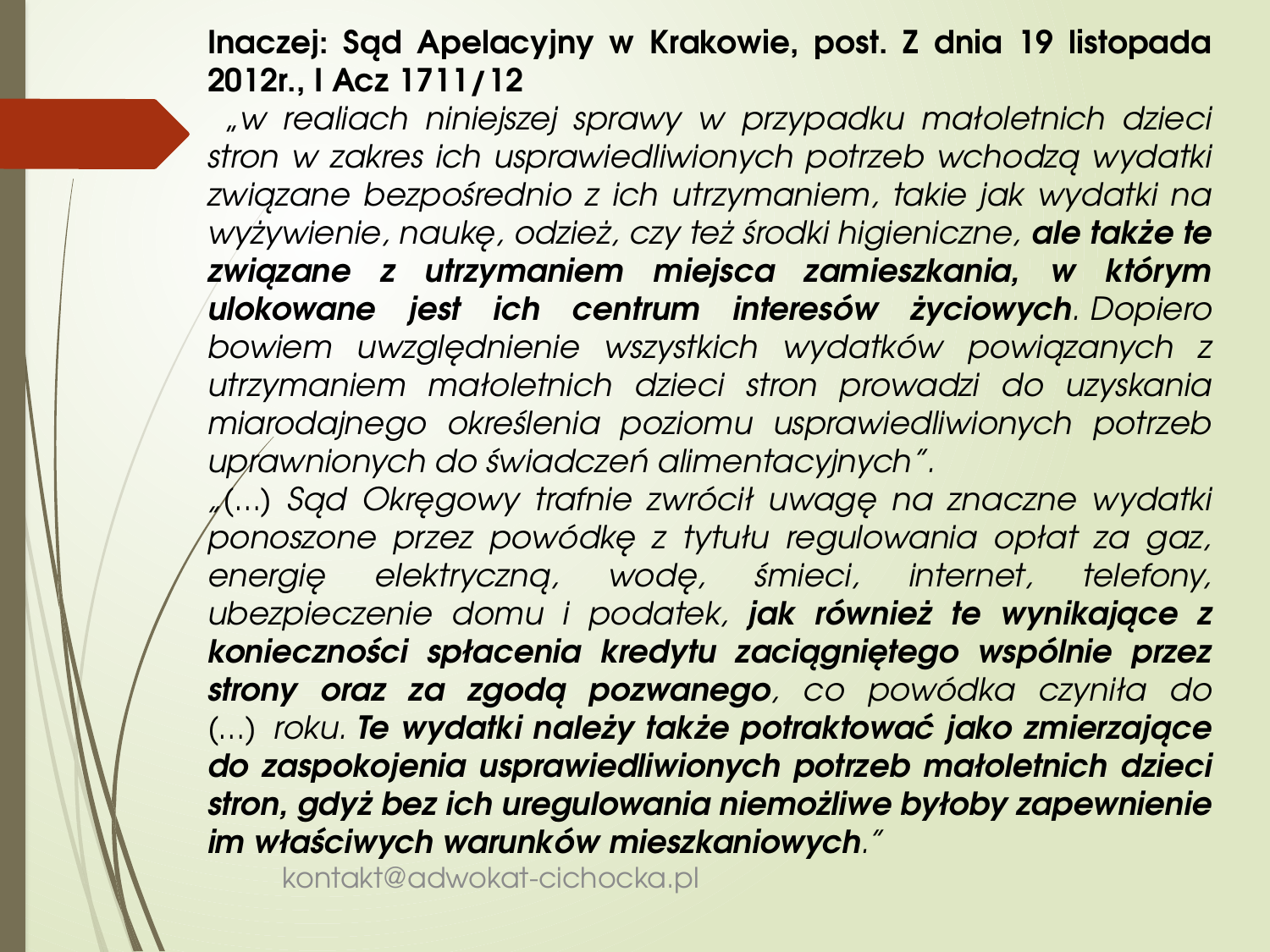

Inaczej: Sąd Apelacyjny w Krakowie, post. Z dnia 19 listopada 2012r., I Acz 1711/12
 „w realiach niniejszej sprawy w przypadku małoletnich dzieci stron w zakres ich usprawiedliwionych potrzeb wchodzą wydatki związane bezpośrednio z ich utrzymaniem, takie jak wydatki na wyżywienie, naukę, odzież, czy też środki higieniczne, ale także te związane z utrzymaniem miejsca zamieszkania, w którym ulokowane jest ich centrum interesów życiowych. Dopiero bowiem uwzględnienie wszystkich wydatków powiązanych z utrzymaniem małoletnich dzieci stron prowadzi do uzyskania miarodajnego określenia poziomu usprawiedliwionych potrzeb uprawnionych do świadczeń alimentacyjnych”.
„(…) Sąd Okręgowy trafnie zwrócił uwagę na znaczne wydatki ponoszone przez powódkę z tytułu regulowania opłat za gaz, energię elektryczną, wodę, śmieci, internet, telefony, ubezpieczenie domu i podatek, jak również te wynikające z konieczności spłacenia kredytu zaciągniętego wspólnie przez strony oraz za zgodą pozwanego, co powódka czyniła do (…)  roku. Te wydatki należy także potraktować jako zmierzające do zaspokojenia usprawiedliwionych potrzeb małoletnich dzieci stron, gdyż bez ich uregulowania niemożliwe byłoby zapewnienie im właściwych warunków mieszkaniowych.”

kontakt@adwokat-cichocka.pl